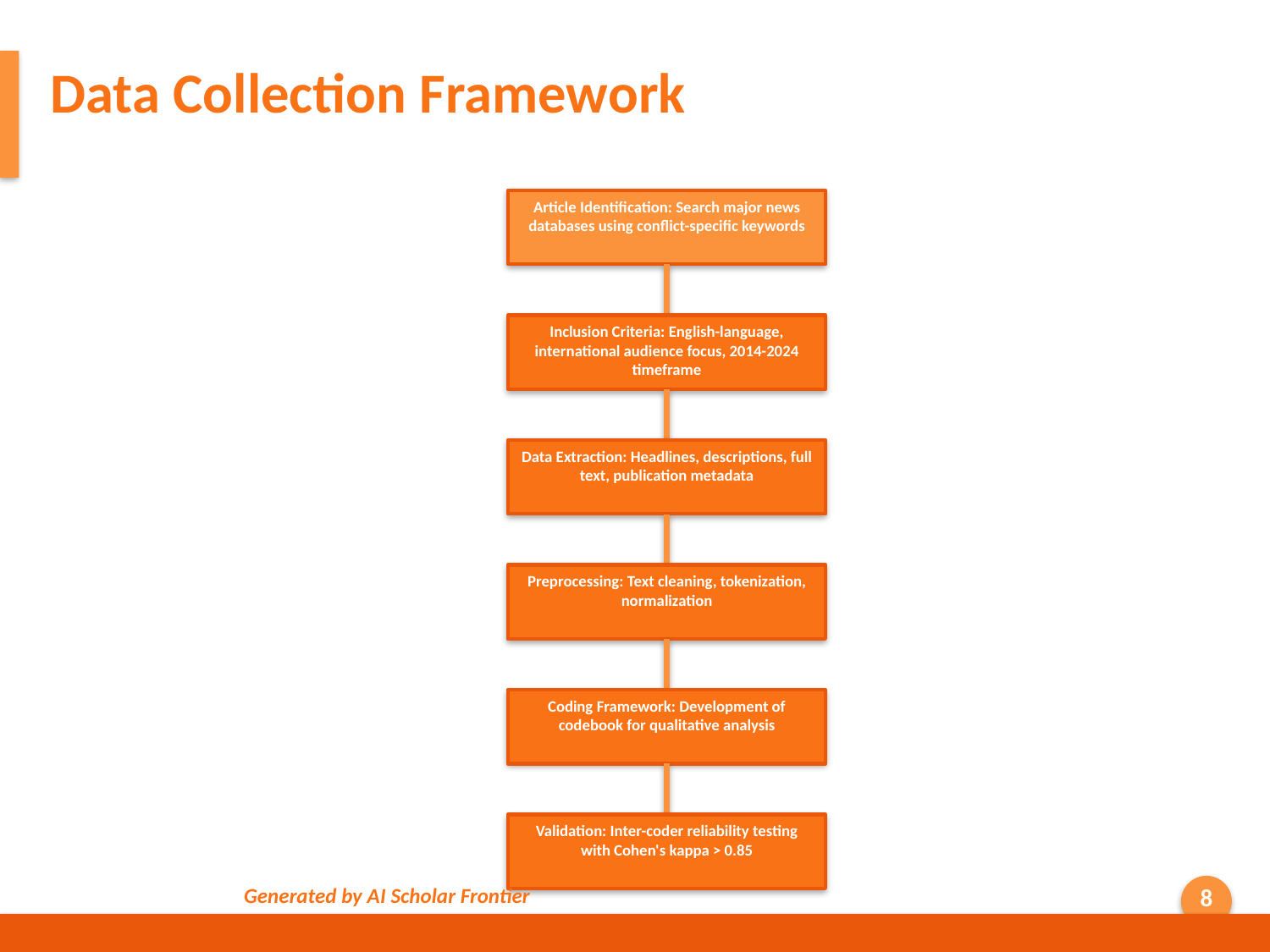

Data Collection Framework
Article Identification: Search major news databases using conflict-specific keywords
Inclusion Criteria: English-language, international audience focus, 2014-2024 timeframe
Data Extraction: Headlines, descriptions, full text, publication metadata
Preprocessing: Text cleaning, tokenization, normalization
Coding Framework: Development of codebook for qualitative analysis
Validation: Inter-coder reliability testing with Cohen's kappa > 0.85
Generated by AI Scholar Frontier

8